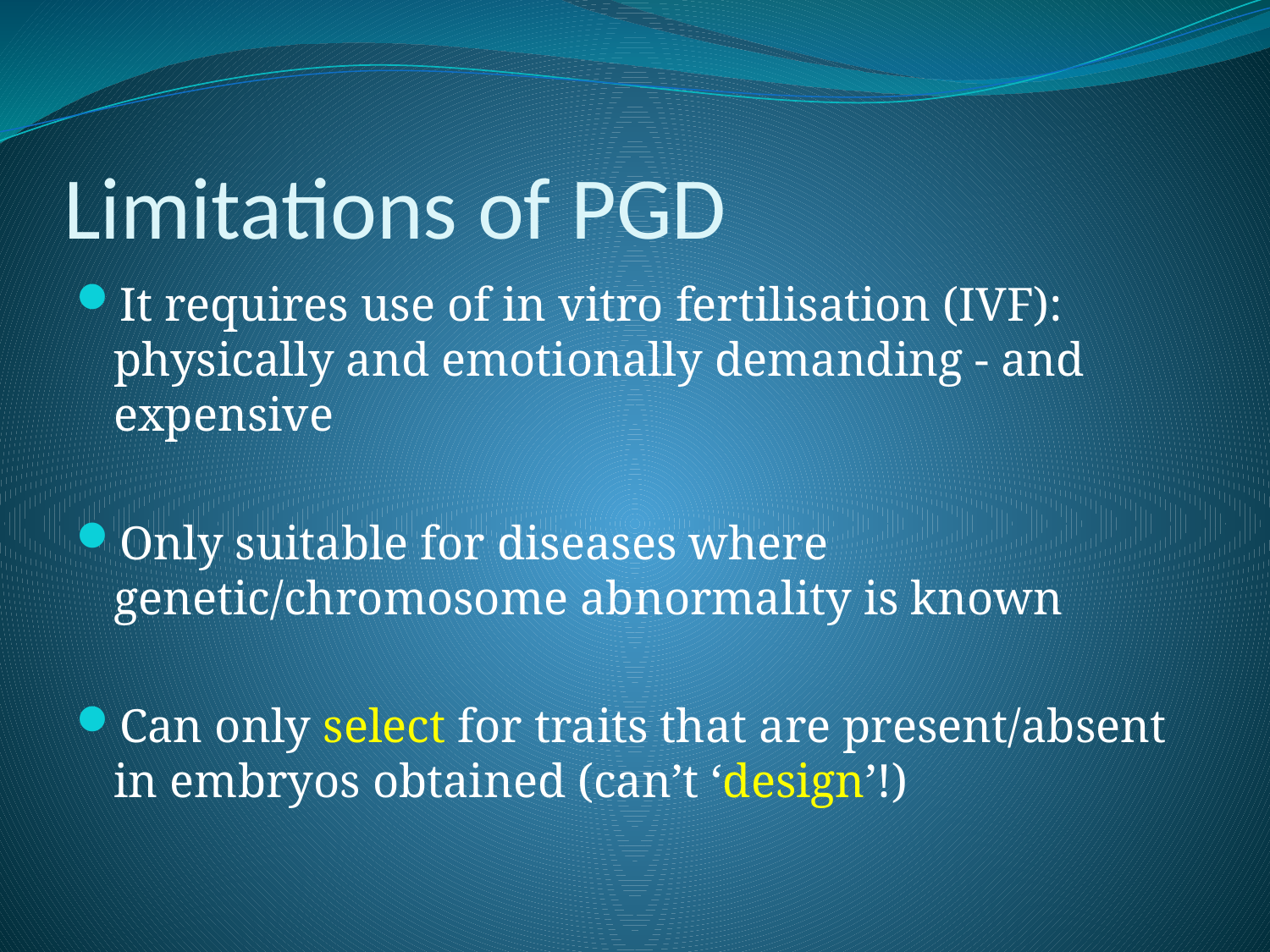

# Limitations of PGD
It requires use of in vitro fertilisation (IVF): physically and emotionally demanding - and expensive

Only suitable for diseases where genetic/chromosome abnormality is known

Can only select for traits that are present/absent in embryos obtained (can’t ‘design’!)